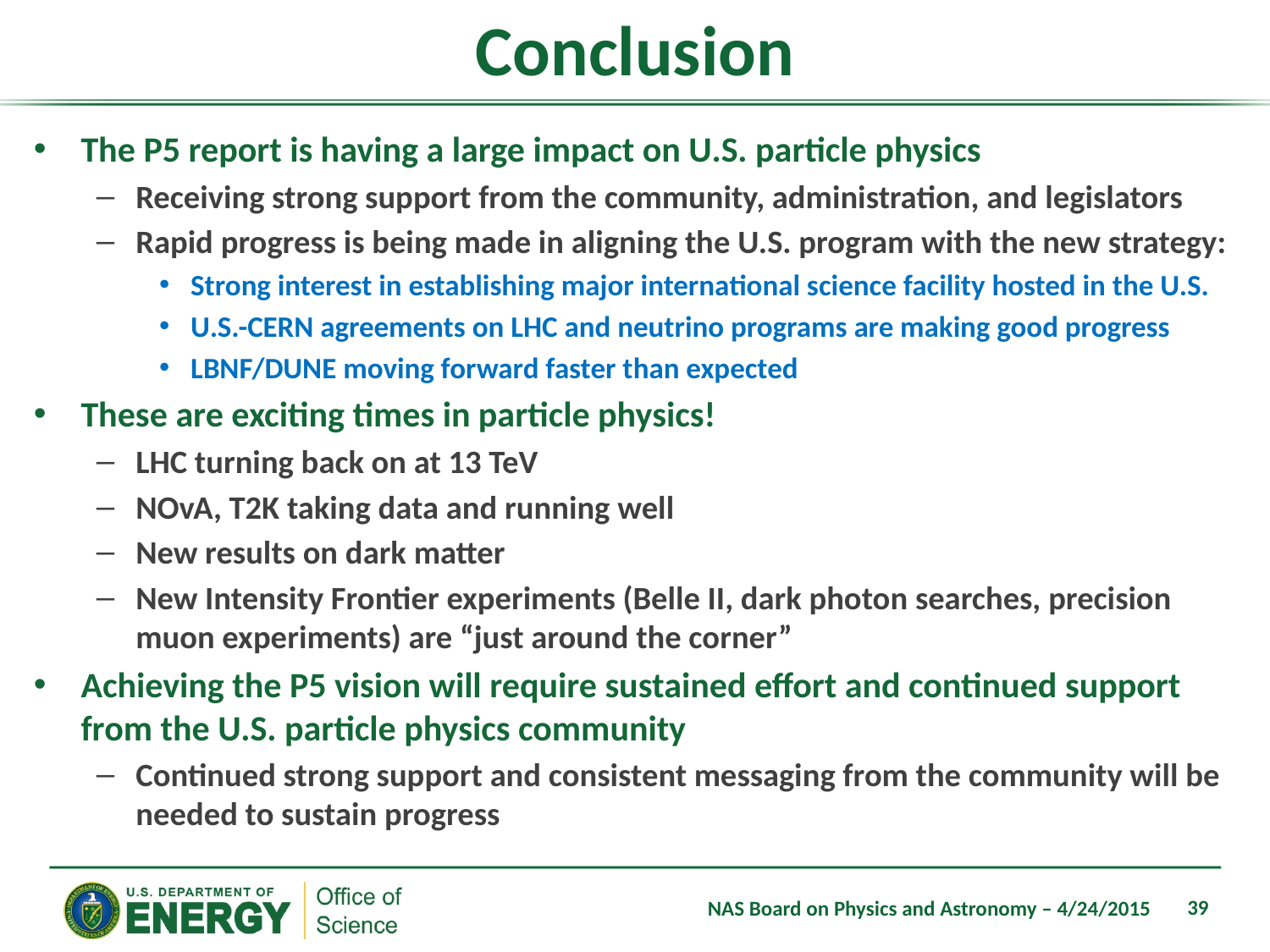

# Conclusion
The P5 report is having a large impact on U.S. particle physics
Receiving strong support from the community, administration, and legislators
Rapid progress is being made in aligning the U.S. program with the new strategy:
Strong interest in establishing major international science facility hosted in the U.S.
U.S.-CERN agreements on LHC and neutrino programs are making good progress
LBNF/DUNE moving forward faster than expected
These are exciting times in particle physics!
LHC turning back on at 13 TeV
NOvA, T2K taking data and running well
New results on dark matter
New Intensity Frontier experiments (Belle II, dark photon searches, precision muon experiments) are “just around the corner”
Achieving the P5 vision will require sustained effort and continued support from the U.S. particle physics community
Continued strong support and consistent messaging from the community will be needed to sustain progress

39
NAS Board on Physics and Astronomy – 4/24/2015